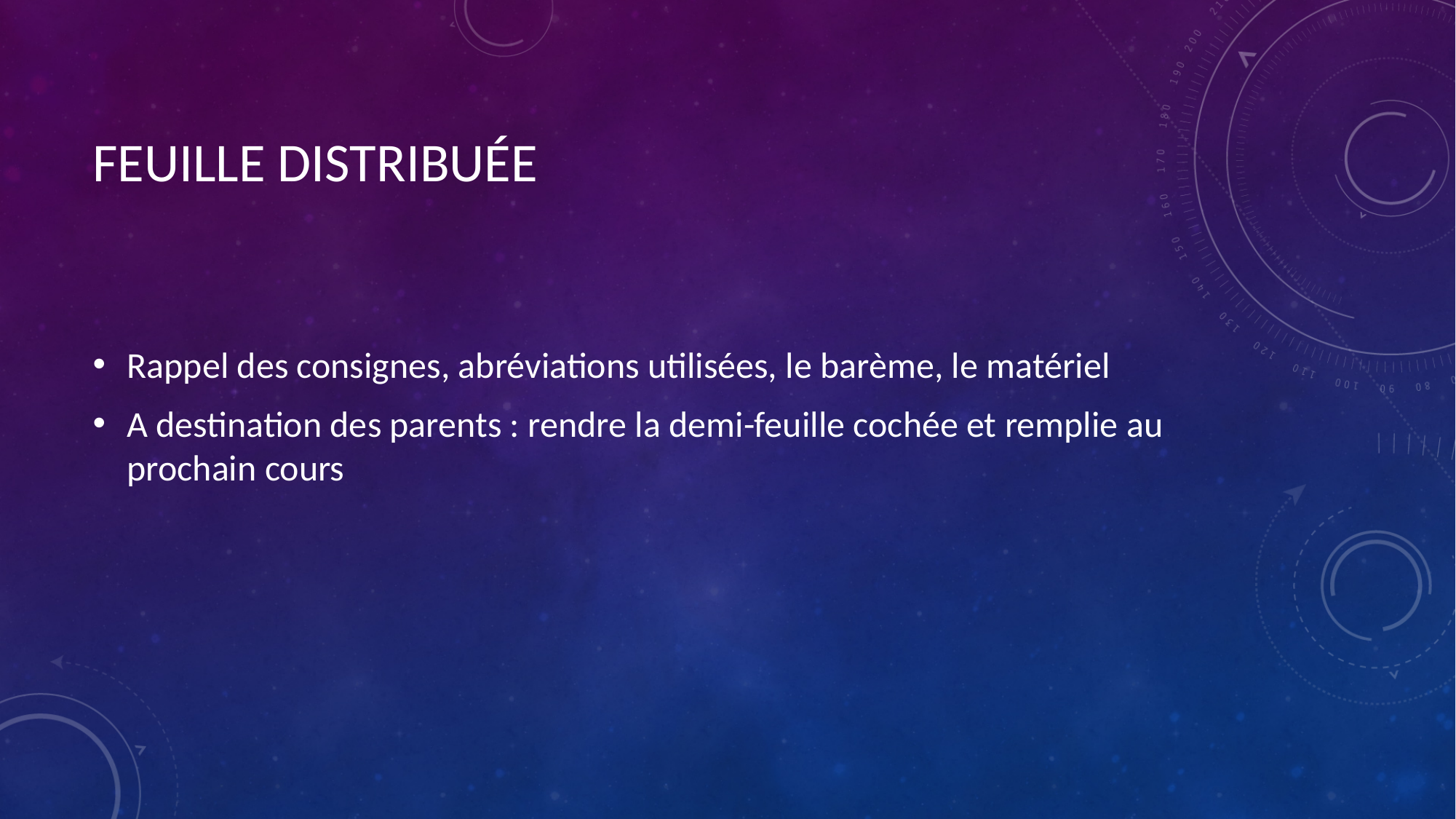

# Feuille distribuée
Rappel des consignes, abréviations utilisées, le barème, le matériel
A destination des parents : rendre la demi-feuille cochée et remplie au prochain cours